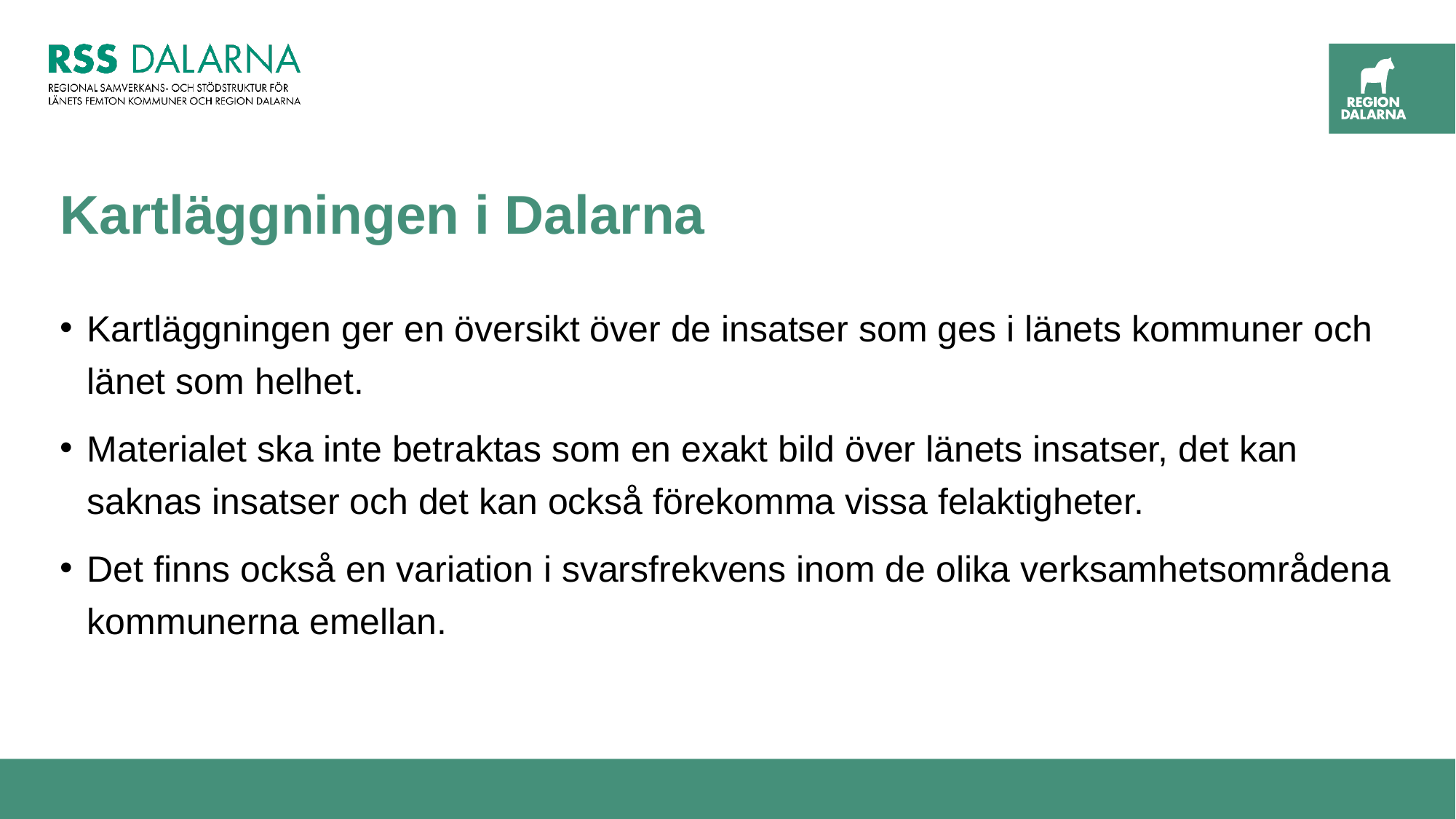

# Kartläggningen i Dalarna
Kartläggningen ger en översikt över de insatser som ges i länets kommuner och länet som helhet.
Materialet ska inte betraktas som en exakt bild över länets insatser, det kan saknas insatser och det kan också förekomma vissa felaktigheter.
Det finns också en variation i svarsfrekvens inom de olika verksamhetsområdena kommunerna emellan.